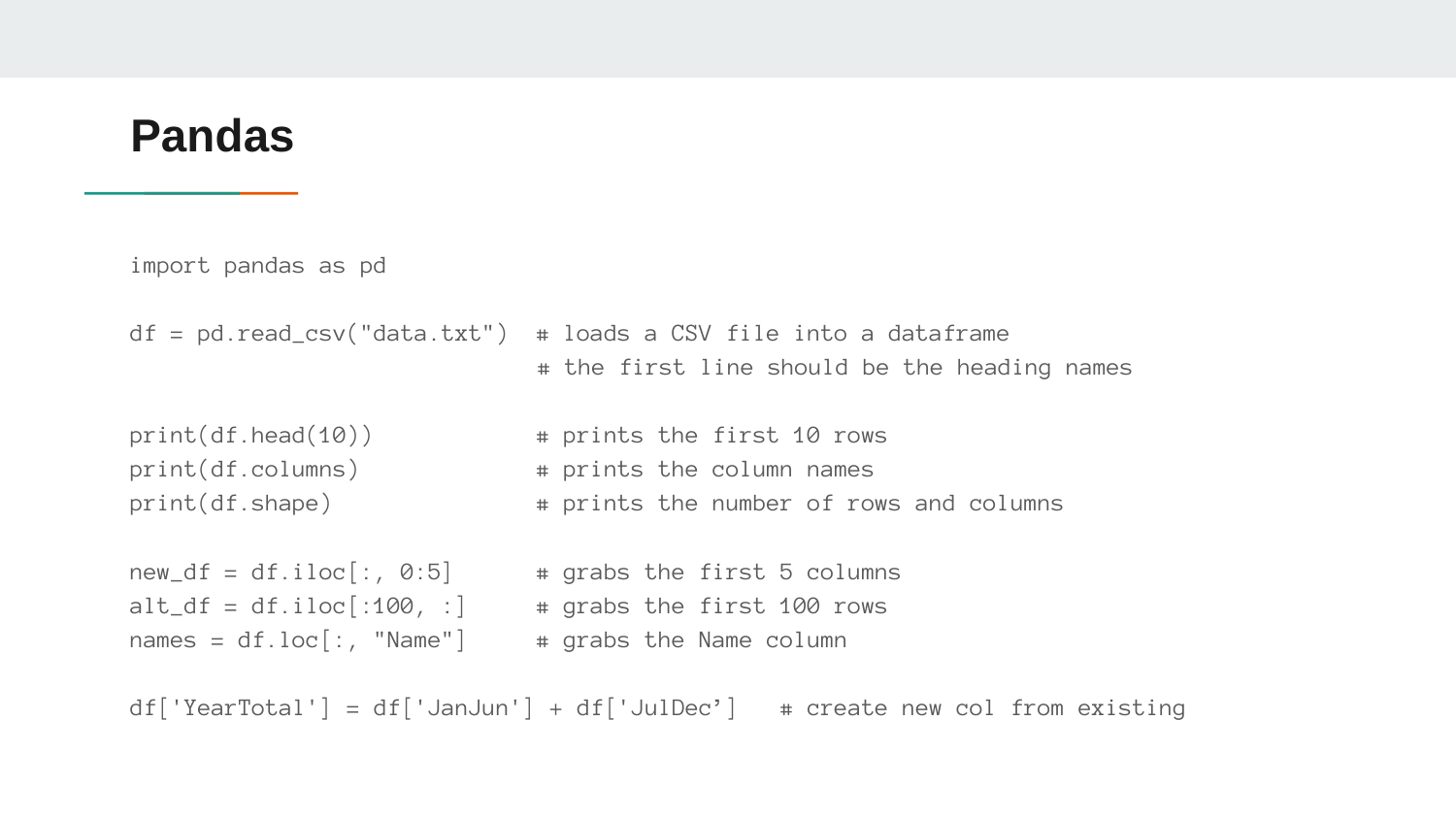

# Pandas
import pandas as pd

df = pd.read_csv("data.txt")  # loads a CSV file into a dataframe
                              # the first line should be the heading names

print(df.head(10))            # prints the first 10 rows
print(df.columns)             # prints the column names
print(df.shape)               # prints the number of rows and columns

new_df = df.iloc[:, 0:5]      # grabs the first 5 columns
alt_df = df.iloc[:100, :]     # grabs the first 100 rows
names = df.loc[:, "Name"]     # grabs the Name column

df['YearTotal'] = df['JanJun'] + df['JulDec’]   # create new col from existing